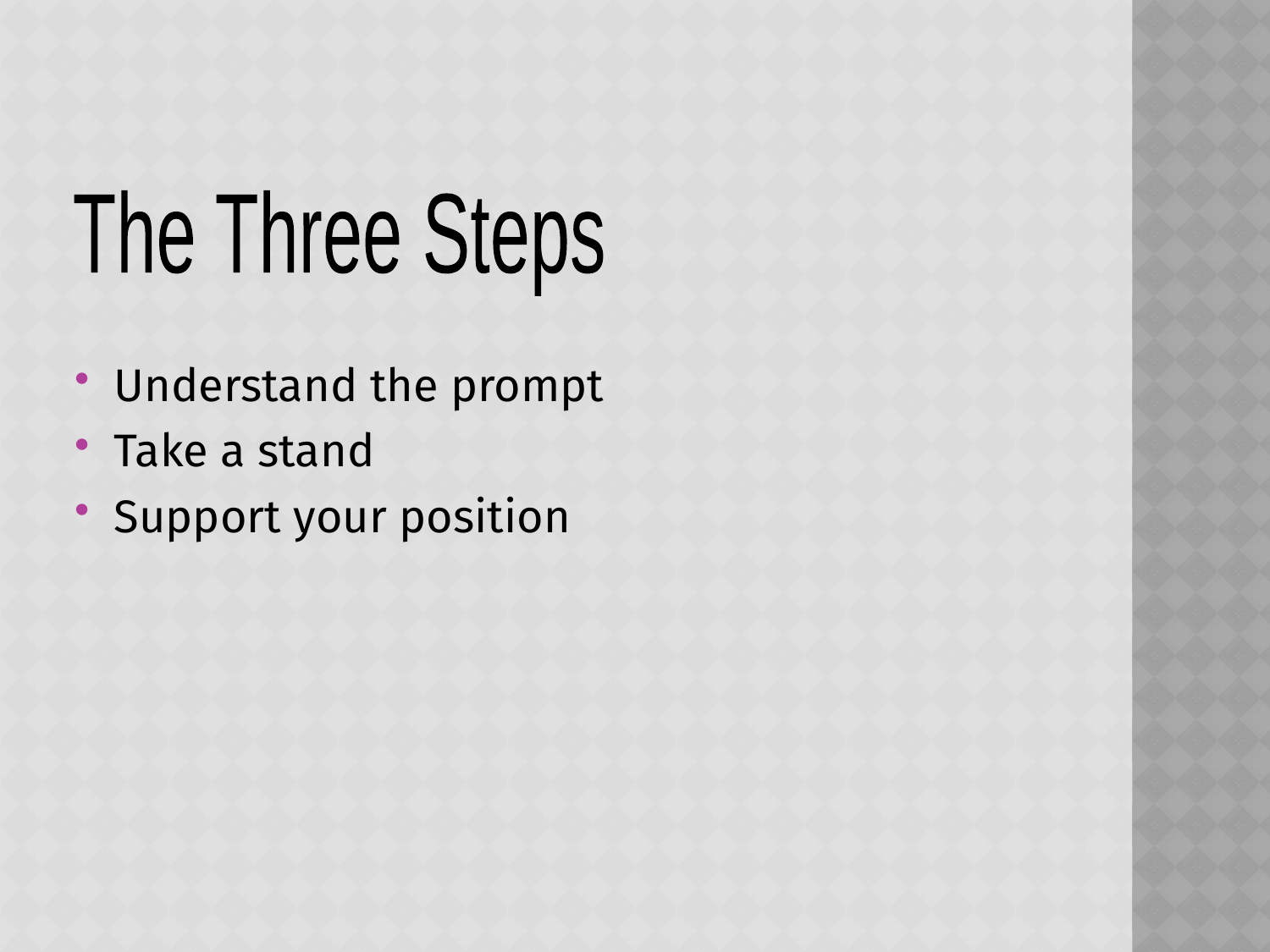

The Three Steps
Understand the prompt
Take a stand
Support your position